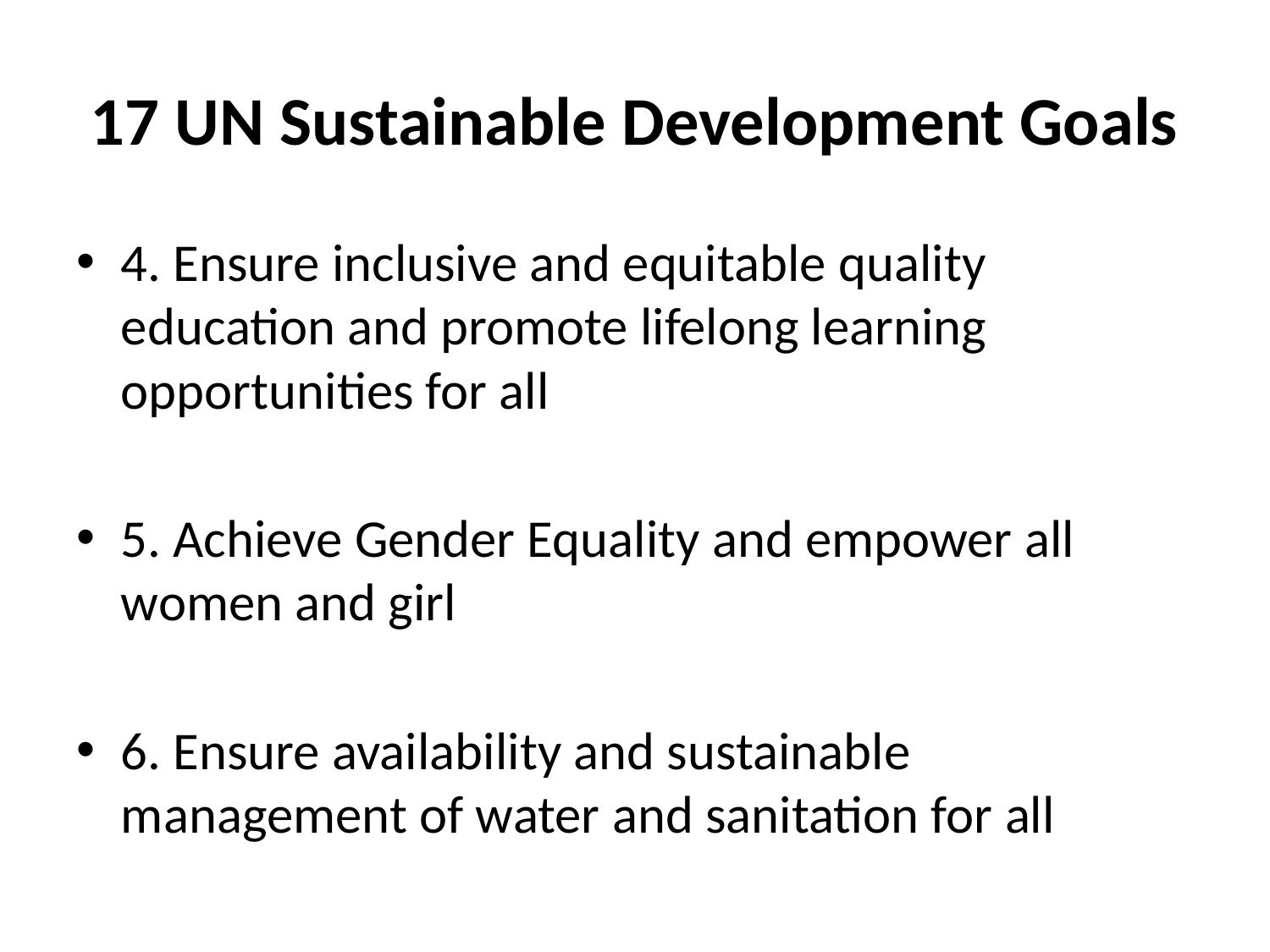

# 17 UN Sustainable Development Goals
4. Ensure inclusive and equitable quality education and promote lifelong learning opportunities for all

5. Achieve Gender Equality and empower all women and girl

6. Ensure availability and sustainable management of water and sanitation for all